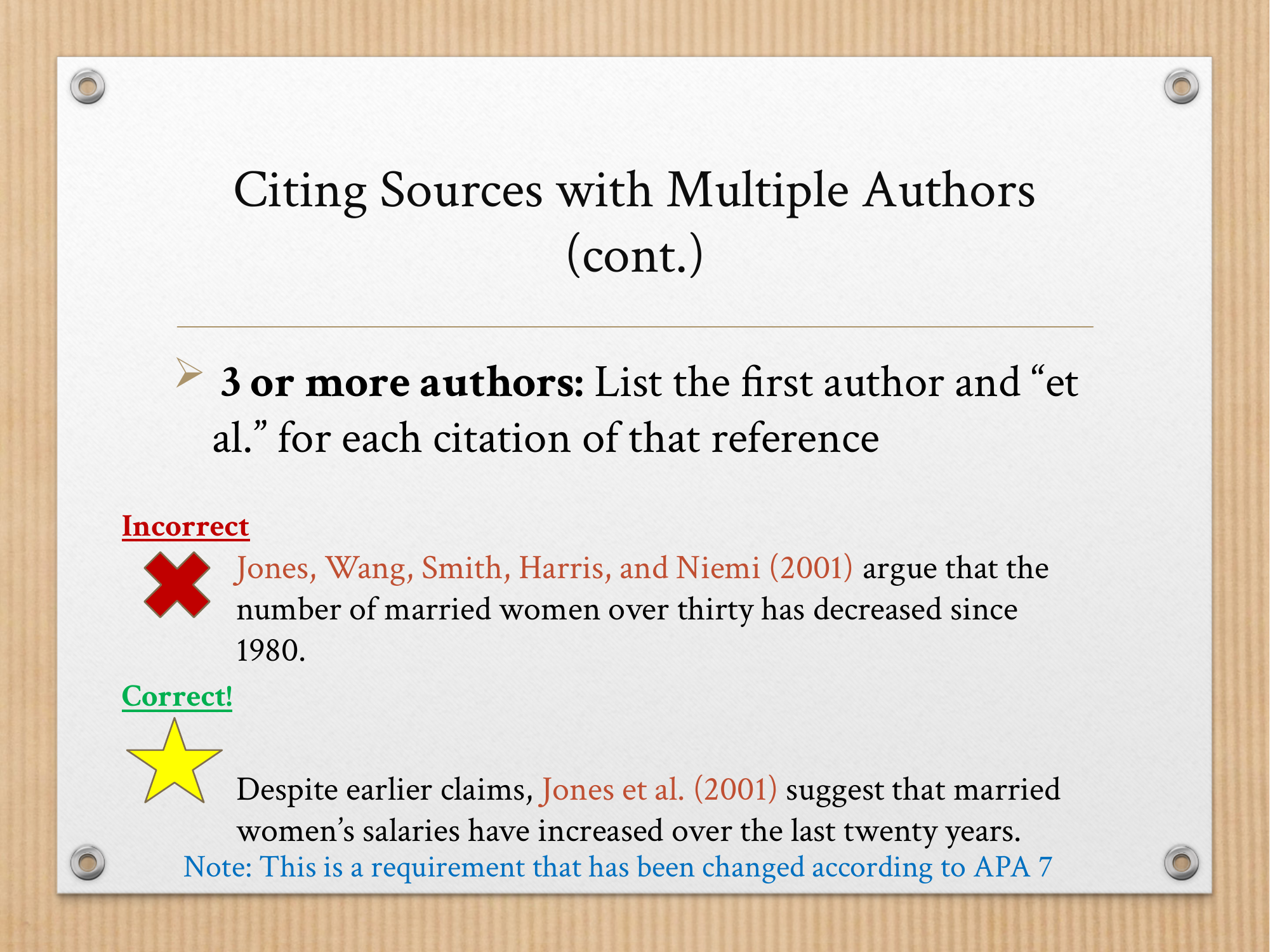

# Citing Sources with Multiple Authors (cont.)
 3 or more authors: List the first author and “et al.” for each citation of that reference

Jones, Wang, Smith, Harris, and Niemi (2001) argue that the number of married women over thirty has decreased since 1980.

Despite earlier claims, Jones et al. (2001) suggest that married women’s salaries have increased over the last twenty years.

Incorrect

Correct!

Note: This is a requirement that has been changed according to APA 7